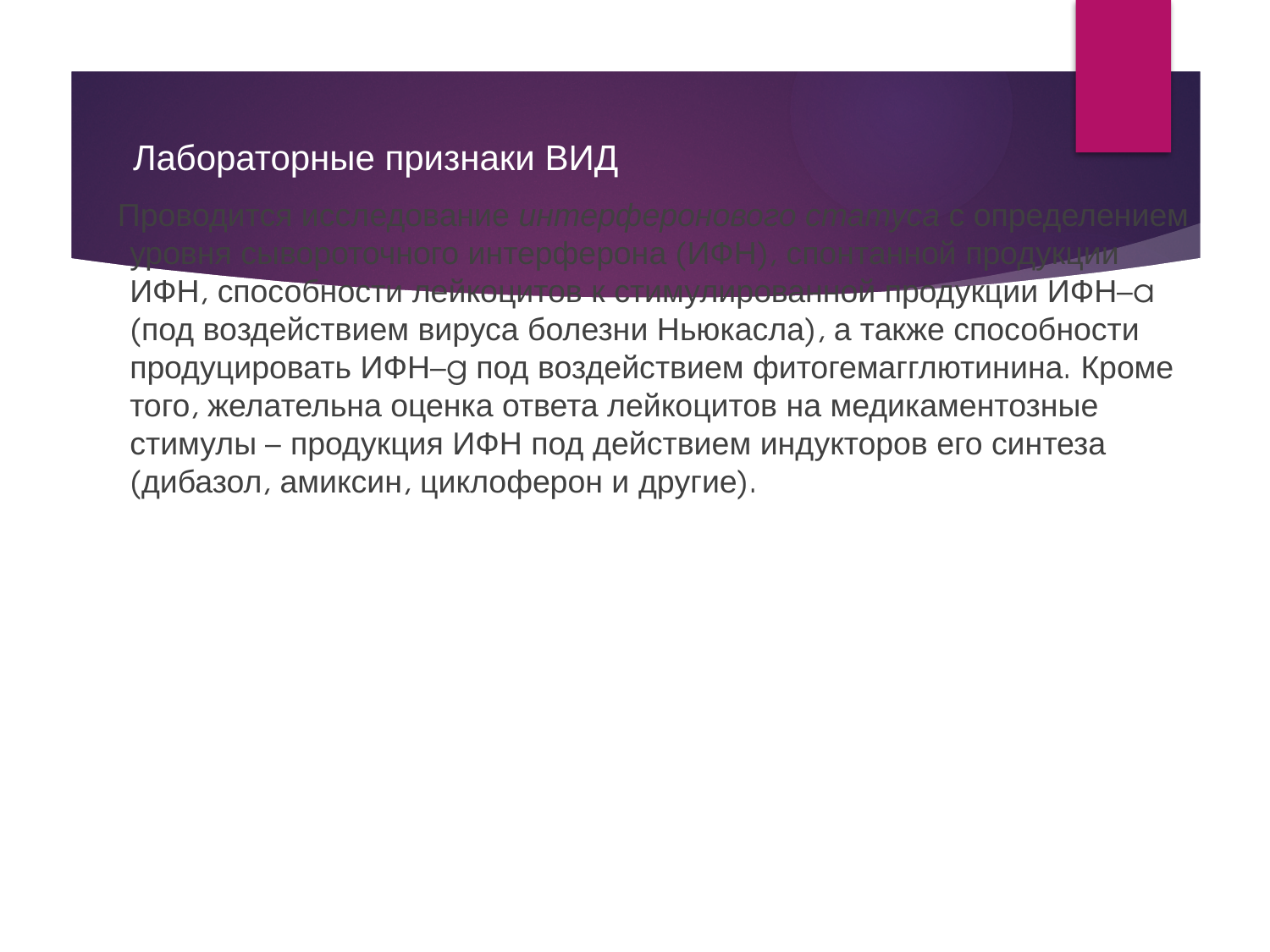

# Лабораторные признаки ВИД
    Проводится исследование интерферонового статуса с определением уровня сывороточного интерферона (ИФН), спонтанной продукции ИФН, способности лейкоцитов к стимулированной продукции ИФН–a (под воздействием вируса болезни Ньюкасла), а также способности продуцировать ИФН–g под воздействием фитогемагглютинина. Кроме того, желательна оценка ответа лейкоцитов на медикаментозные стимулы – продукция ИФН под действием индукторов его синтеза (дибазол, амиксин, циклоферон и другие).